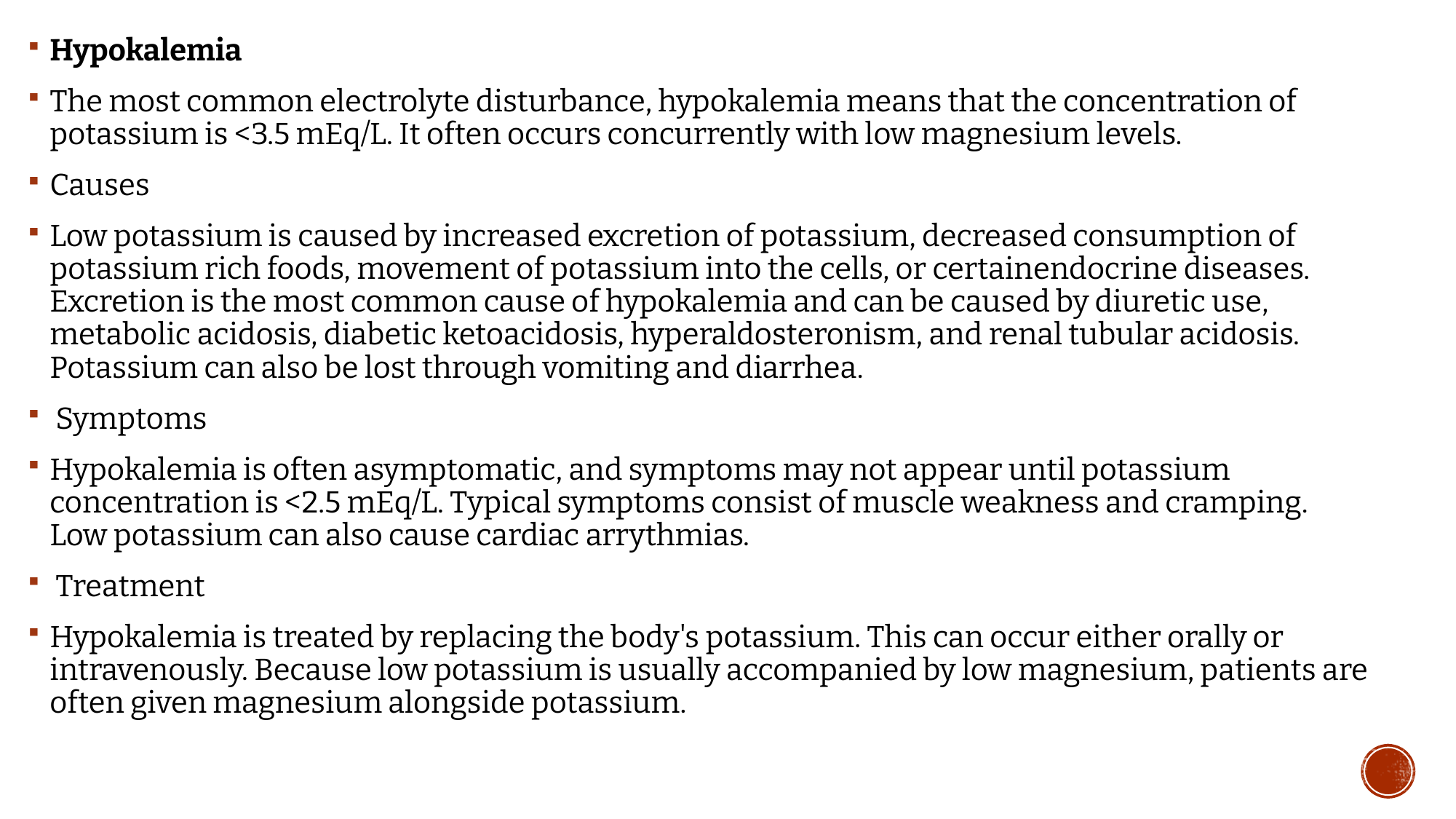

Hypokalemia
The most common electrolyte disturbance, hypokalemia means that the concentration of potassium is <3.5 mEq/L. It often occurs concurrently with low magnesium levels.
Causes
Low potassium is caused by increased excretion of potassium, decreased consumption of potassium rich foods, movement of potassium into the cells, or certainendocrine diseases. Excretion is the most common cause of hypokalemia and can be caused by diuretic use, metabolic acidosis, diabetic ketoacidosis, hyperaldosteronism, and renal tubular acidosis. Potassium can also be lost through vomiting and diarrhea.
 Symptoms
Hypokalemia is often asymptomatic, and symptoms may not appear until potassium concentration is <2.5 mEq/L. Typical symptoms consist of muscle weakness and cramping. Low potassium can also cause cardiac arrythmias.
 Treatment
Hypokalemia is treated by replacing the body's potassium. This can occur either orally or intravenously. Because low potassium is usually accompanied by low magnesium, patients are often given magnesium alongside potassium.